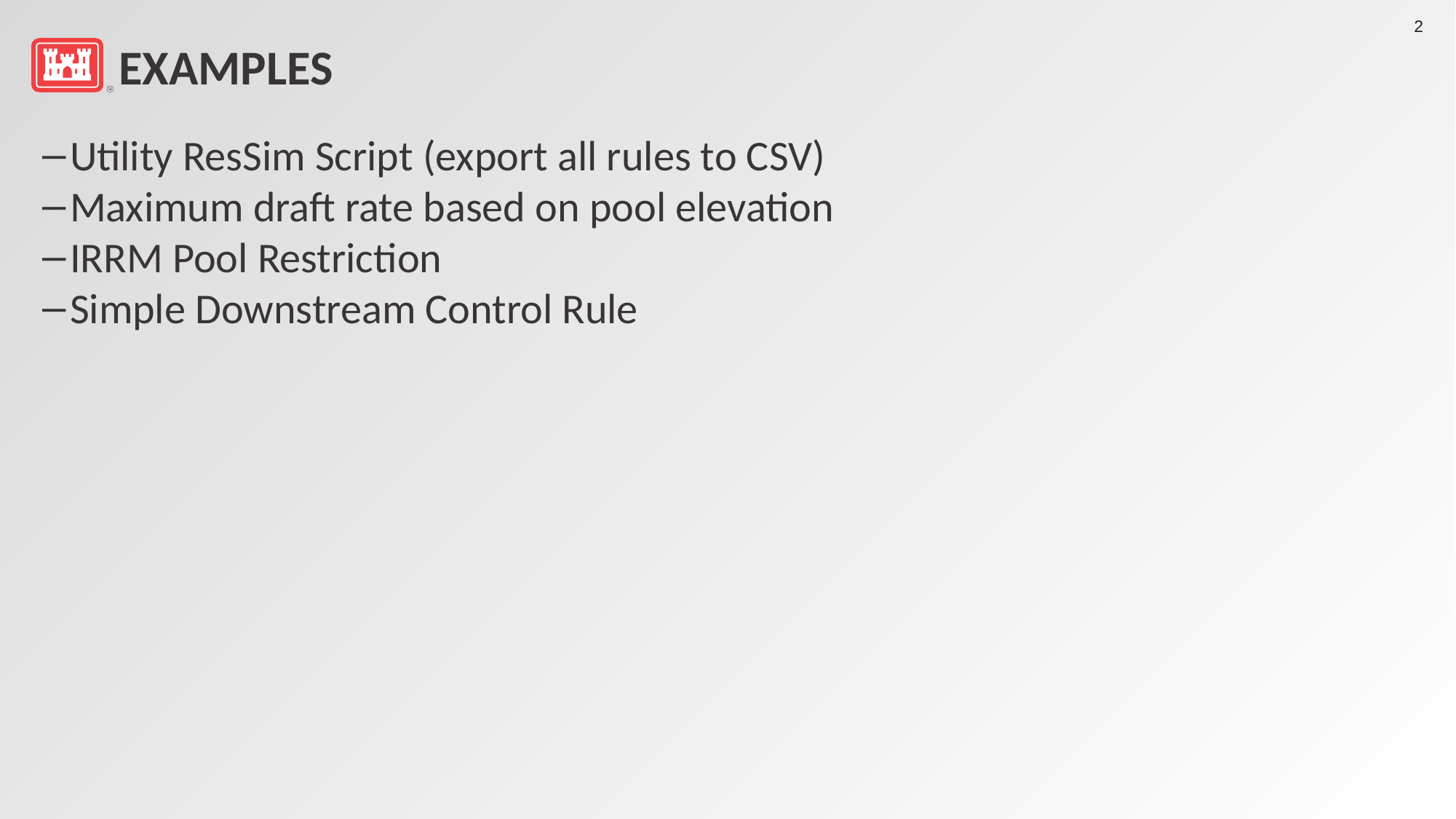

# Examples
Utility ResSim Script (export all rules to CSV)
Maximum draft rate based on pool elevation
IRRM Pool Restriction
Simple Downstream Control Rule